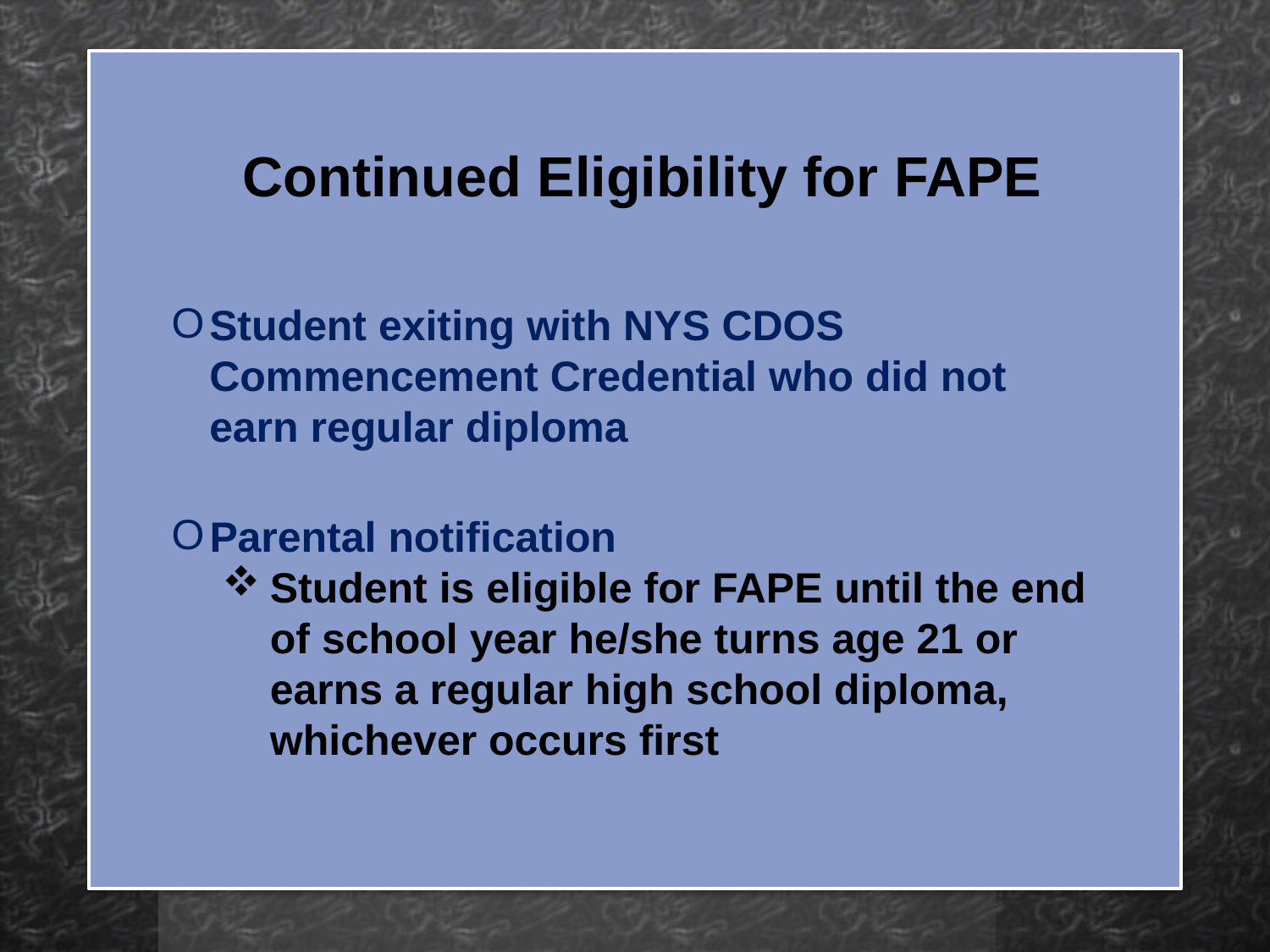

Continued Eligibility for FAPE

Student exiting with NYS CDOS Commencement Credential who did not earn regular diploma

Parental notification
Student is eligible for FAPE until the end of school year he/she turns age 21 or earns a regular high school diploma, whichever occurs first